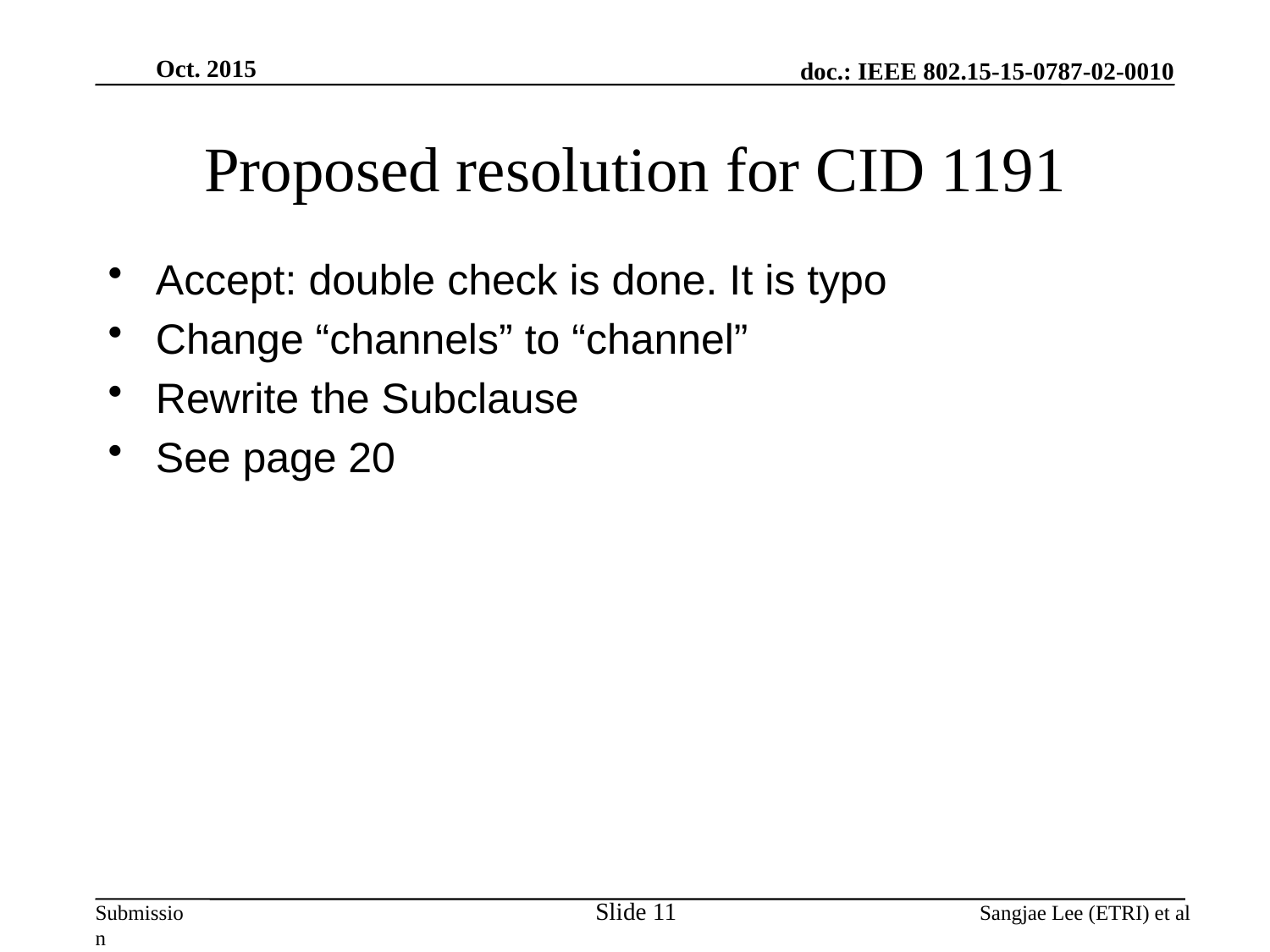

Oct. 2015
# Proposed resolution for CID 1191
Accept: double check is done. It is typo
Change “channels” to “channel”
Rewrite the Subclause
See page 20

Slide 11
Sangjae Lee (ETRI) et al